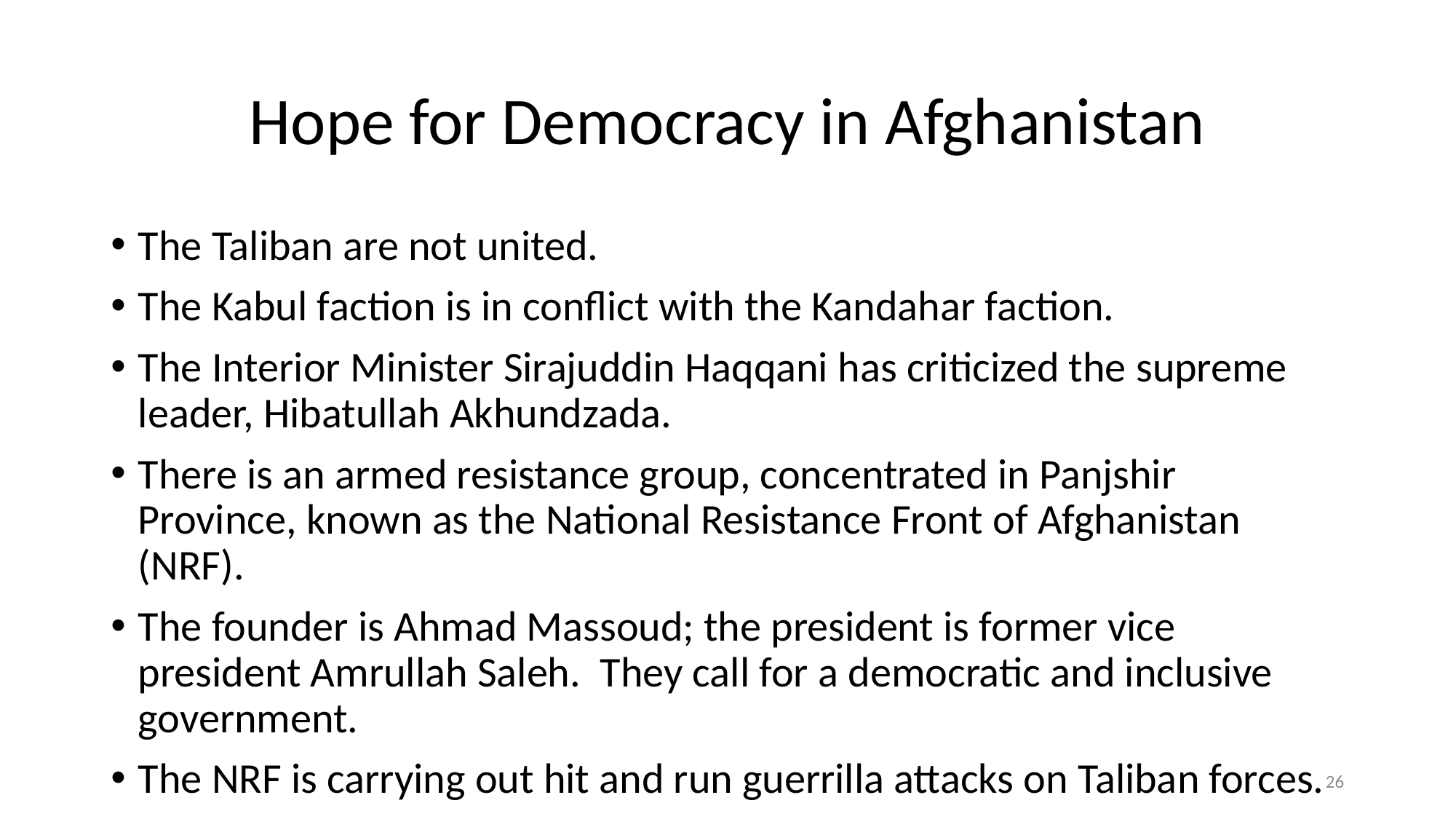

# Hope for Democracy in Afghanistan
The Taliban are not united.
The Kabul faction is in conflict with the Kandahar faction.
The Interior Minister Sirajuddin Haqqani has criticized the supreme leader, Hibatullah Akhundzada.
There is an armed resistance group, concentrated in Panjshir Province, known as the National Resistance Front of Afghanistan (NRF).
The founder is Ahmad Massoud; the president is former vice president Amrullah Saleh.  They call for a democratic and inclusive government.
The NRF is carrying out hit and run guerrilla attacks on Taliban forces.

26